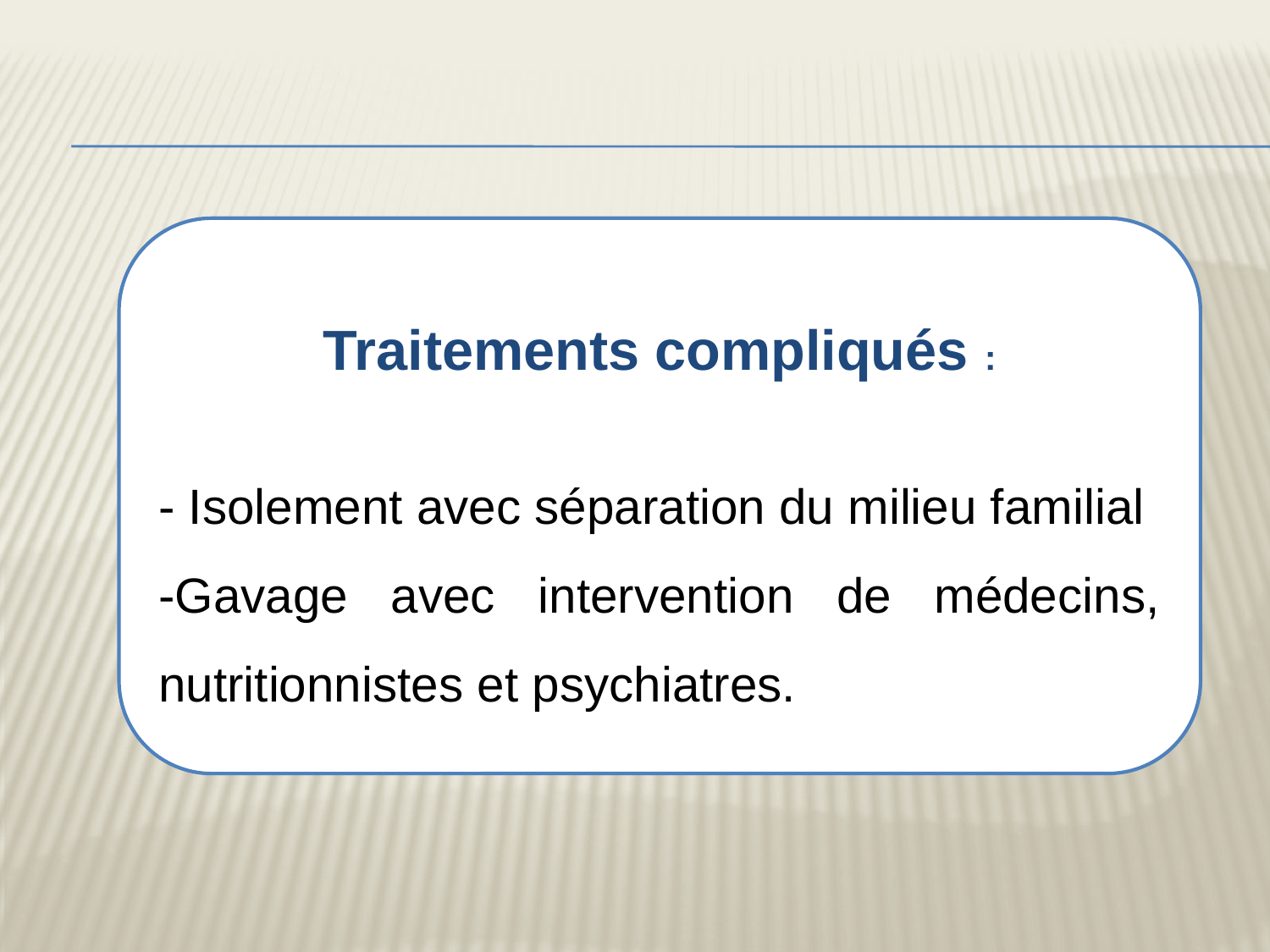

Traitements compliqués :

- Isolement avec séparation du milieu familial
-Gavage avec intervention de médecins, nutritionnistes et psychiatres.